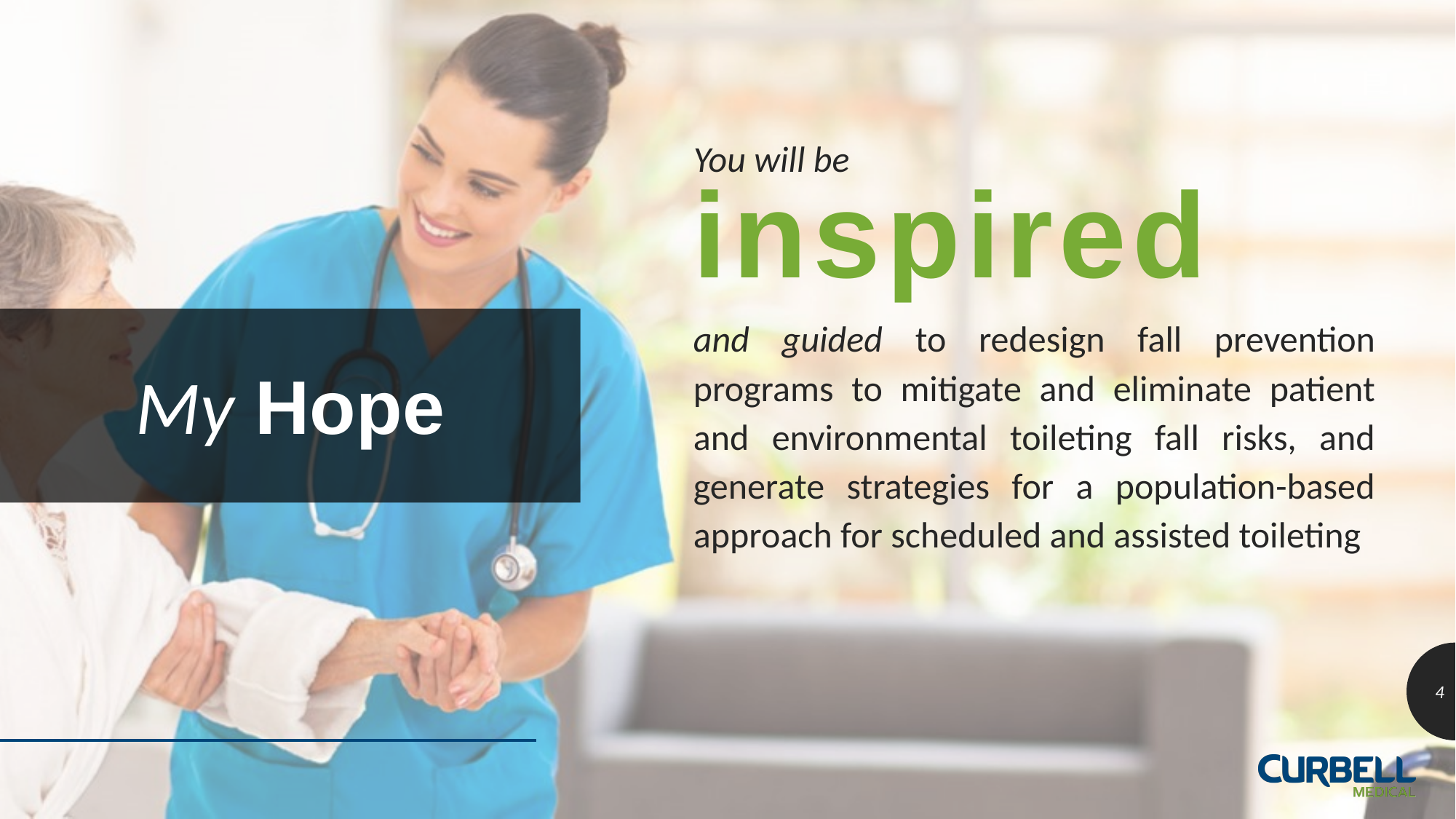

My Hope

You will be

inspired
and guided to redesign fall prevention programs to mitigate and eliminate patient and environmental toileting fall risks, and generate strategies for a population-based approach for scheduled and assisted toileting
4